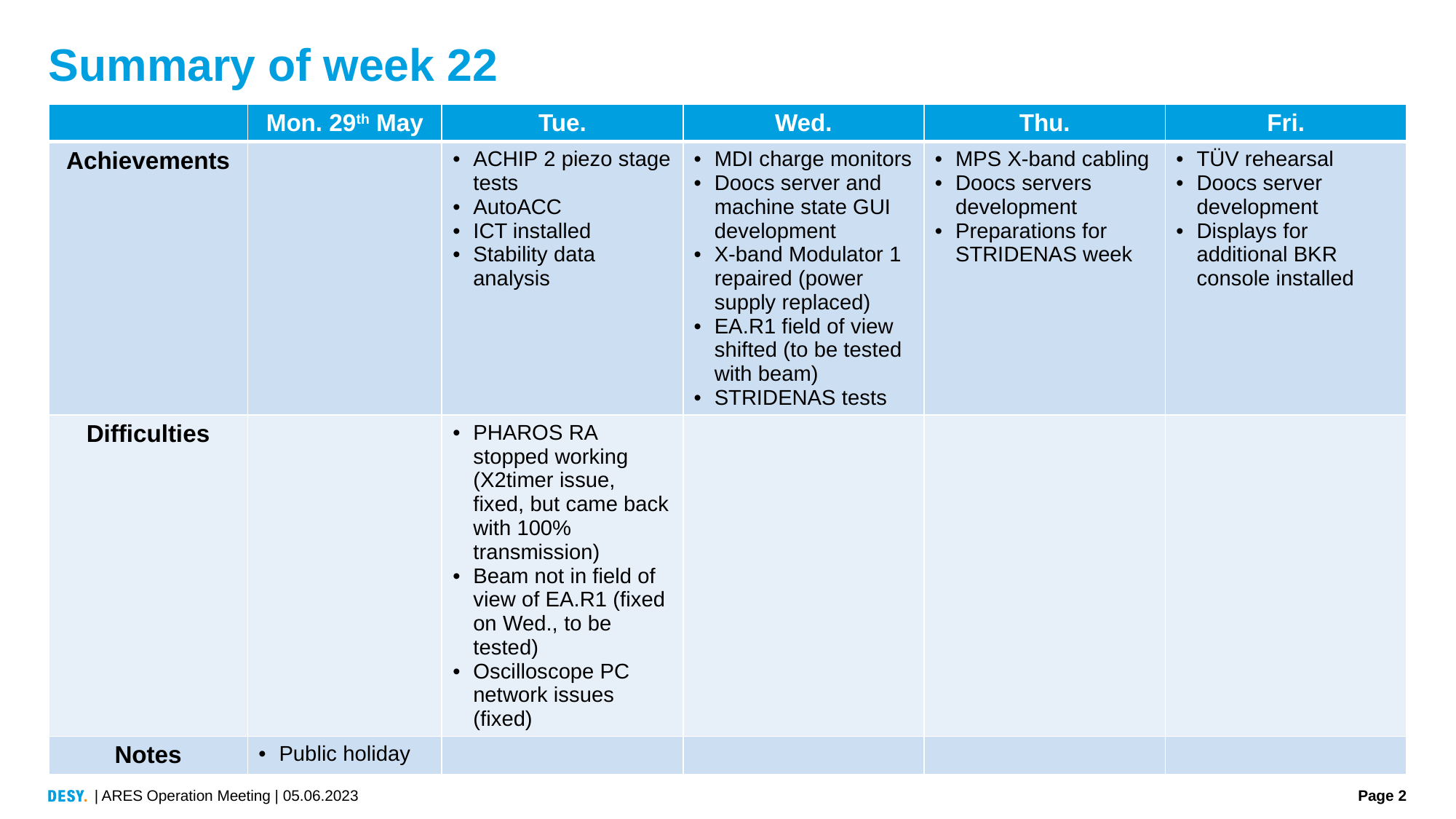

# Summary of week 22

|  | Mon. 29th May | Tue. | Wed. | Thu. | Fri. |
| --- | --- | --- | --- | --- | --- |
| Achievements |  | ACHIP 2 piezo stage tests AutoACC ICT installed Stability data analysis | MDI charge monitors Doocs server and machine state GUI development X-band Modulator 1 repaired (power supply replaced) EA.R1 field of view shifted (to be tested with beam) STRIDENAS tests | MPS X-band cabling Doocs servers development Preparations for STRIDENAS week | TÜV rehearsal Doocs server development Displays for additional BKR console installed |
| Difficulties |  | PHAROS RA stopped working (X2timer issue, fixed, but came back with 100% transmission) Beam not in field of view of EA.R1 (fixed on Wed., to be tested) Oscilloscope PC network issues (fixed) |  |  |  |
| Notes | Public holiday |  |  |  |  |

| ARES Operation Meeting | 05.06.2023